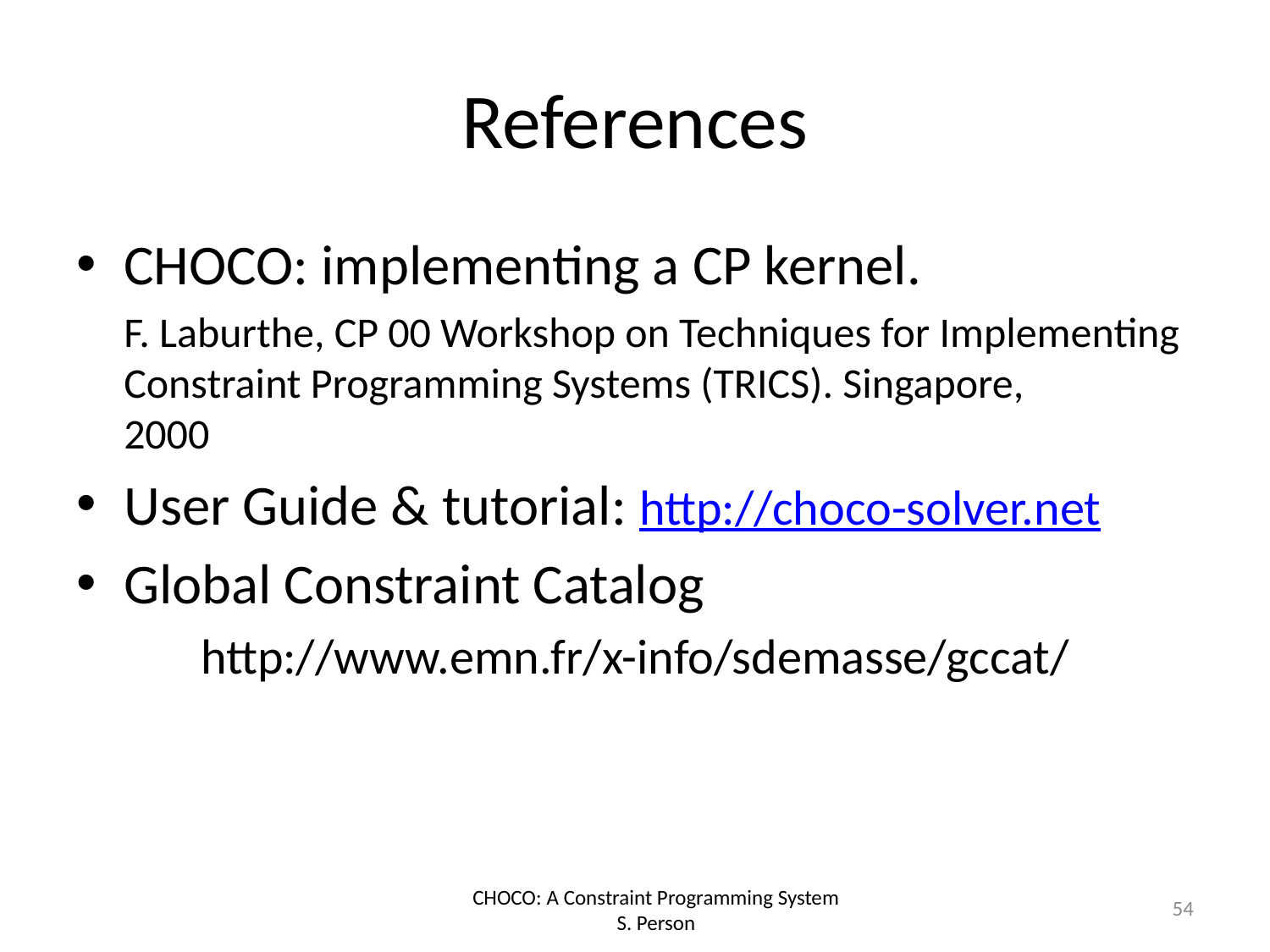

# References
Choco: implementing a CP kernel.
	F. Laburthe, CP 00 Workshop on Techniques for Implementing Constraint Programming Systems (TRICS). Singapore, 	2000
User Guide & tutorial: http://choco-solver.net
Global Constraint Catalog
http://www.emn.fr/x-info/sdemasse/gccat/
54